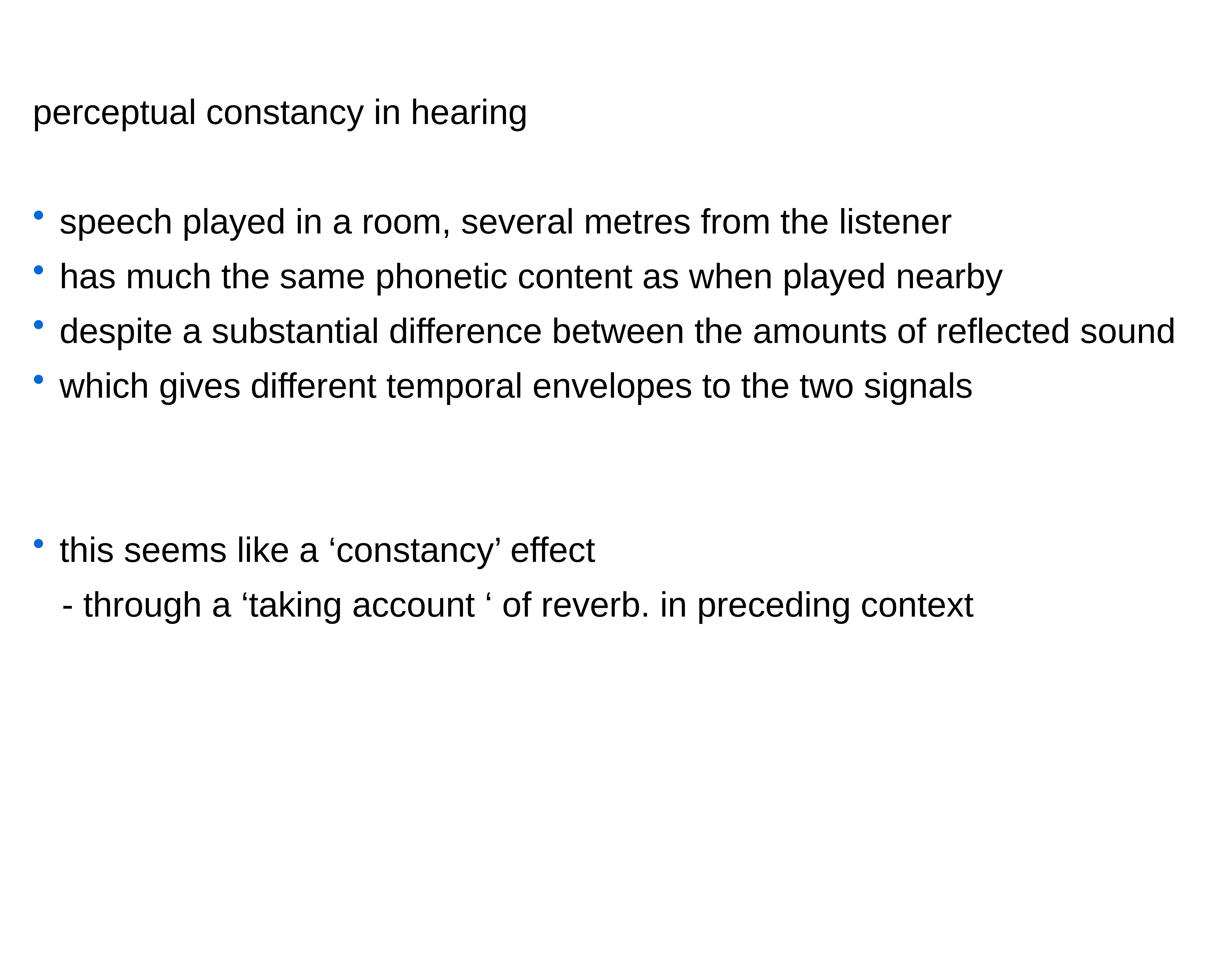

perceptual constancy in hearing

 speech played in a room, several metres from the listener
 has much the same phonetic content as when played nearby
 despite a substantial difference between the amounts of reflected sound
 which gives different temporal envelopes to the two signals

 this seems like a ‘constancy’ effect
   - through a ‘taking account ‘ of reverb. in preceding context